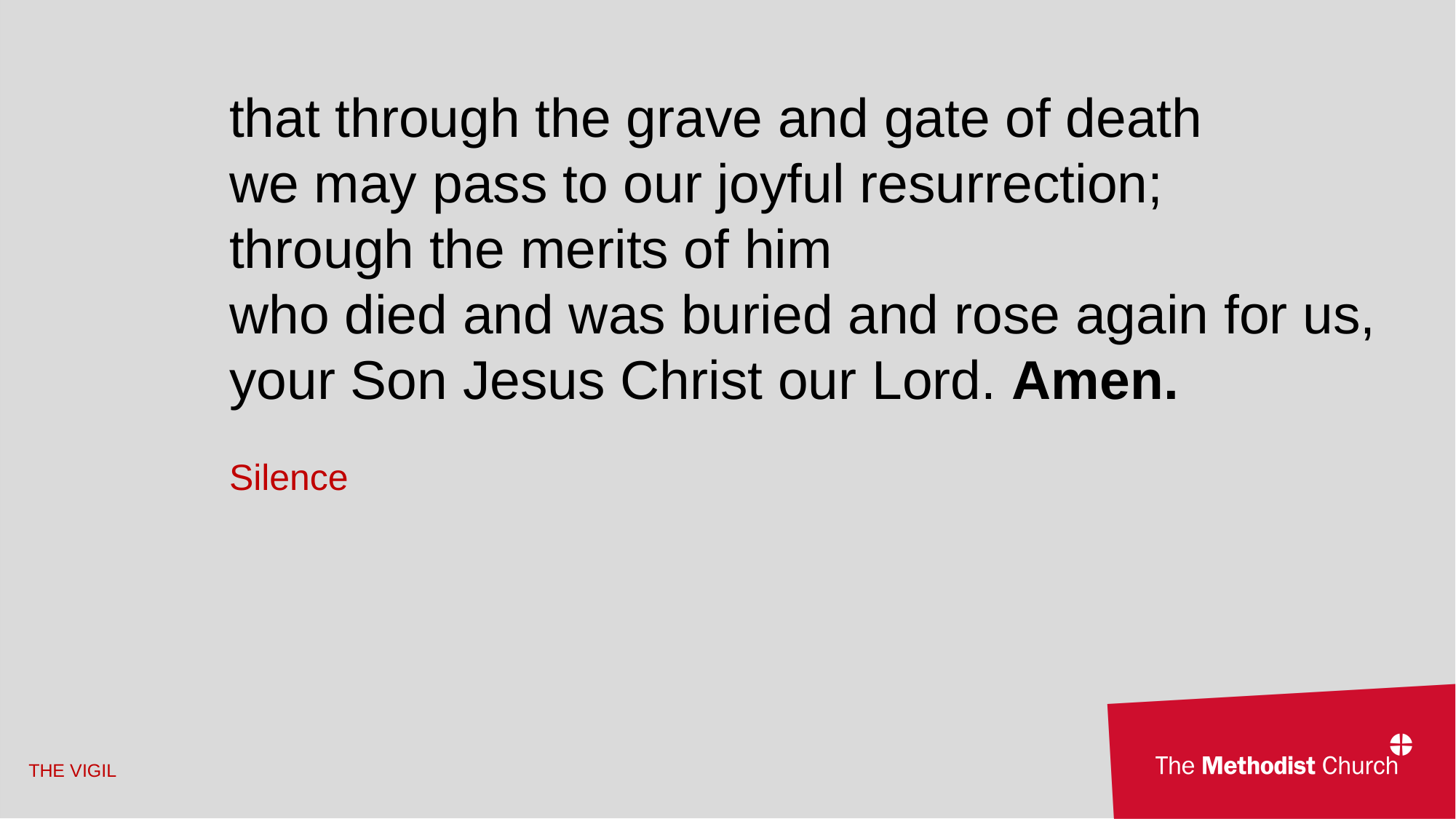

that through the grave and gate of death
we may pass to our joyful resurrection;
through the merits of him
who died and was buried and rose again for us,
your Son Jesus Christ our Lord. Amen.

Silence